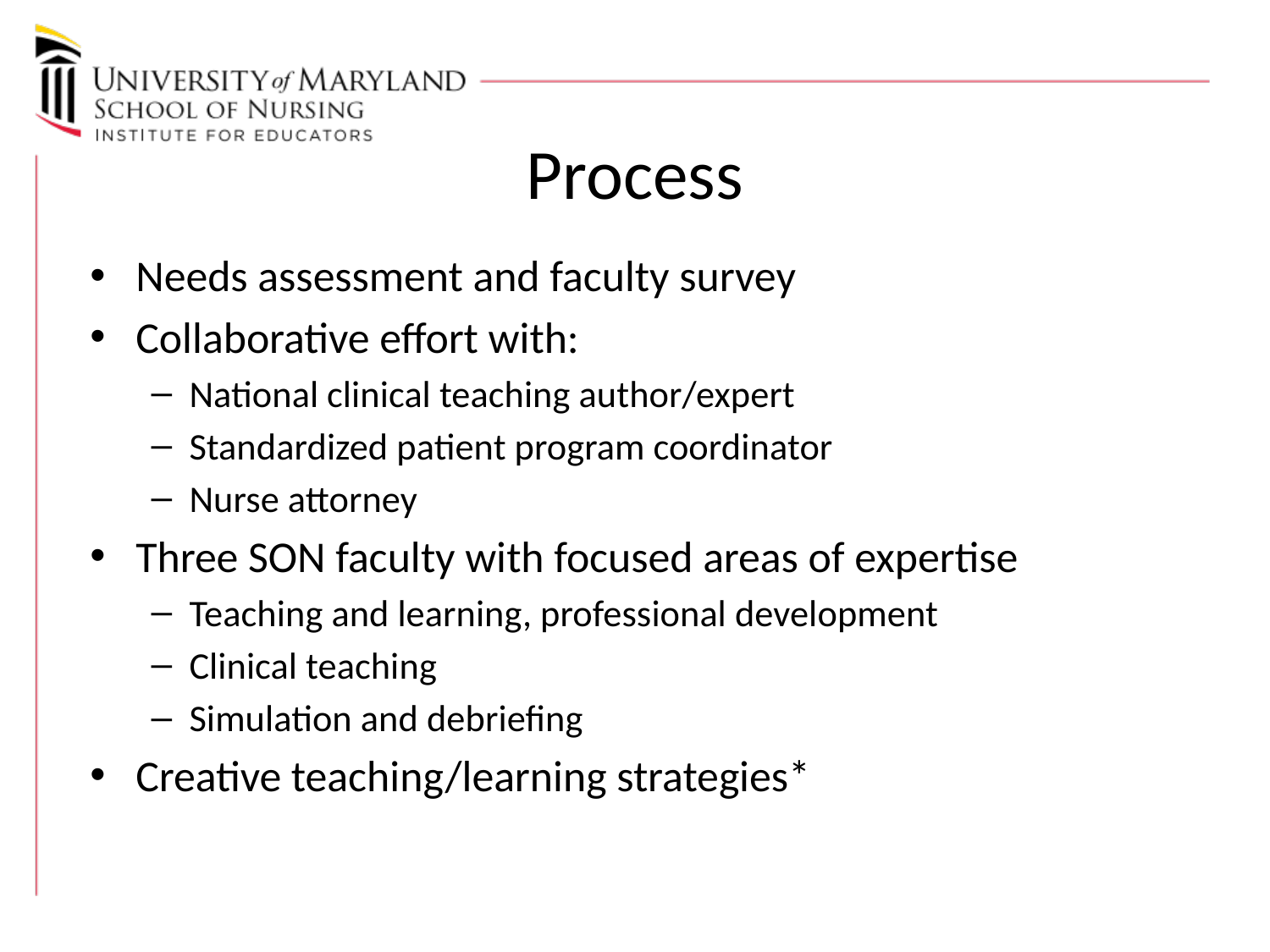

# Process
Needs assessment and faculty survey
Collaborative effort with:
National clinical teaching author/expert
Standardized patient program coordinator
Nurse attorney
Three SON faculty with focused areas of expertise
Teaching and learning, professional development
Clinical teaching
Simulation and debriefing
Creative teaching/learning strategies*